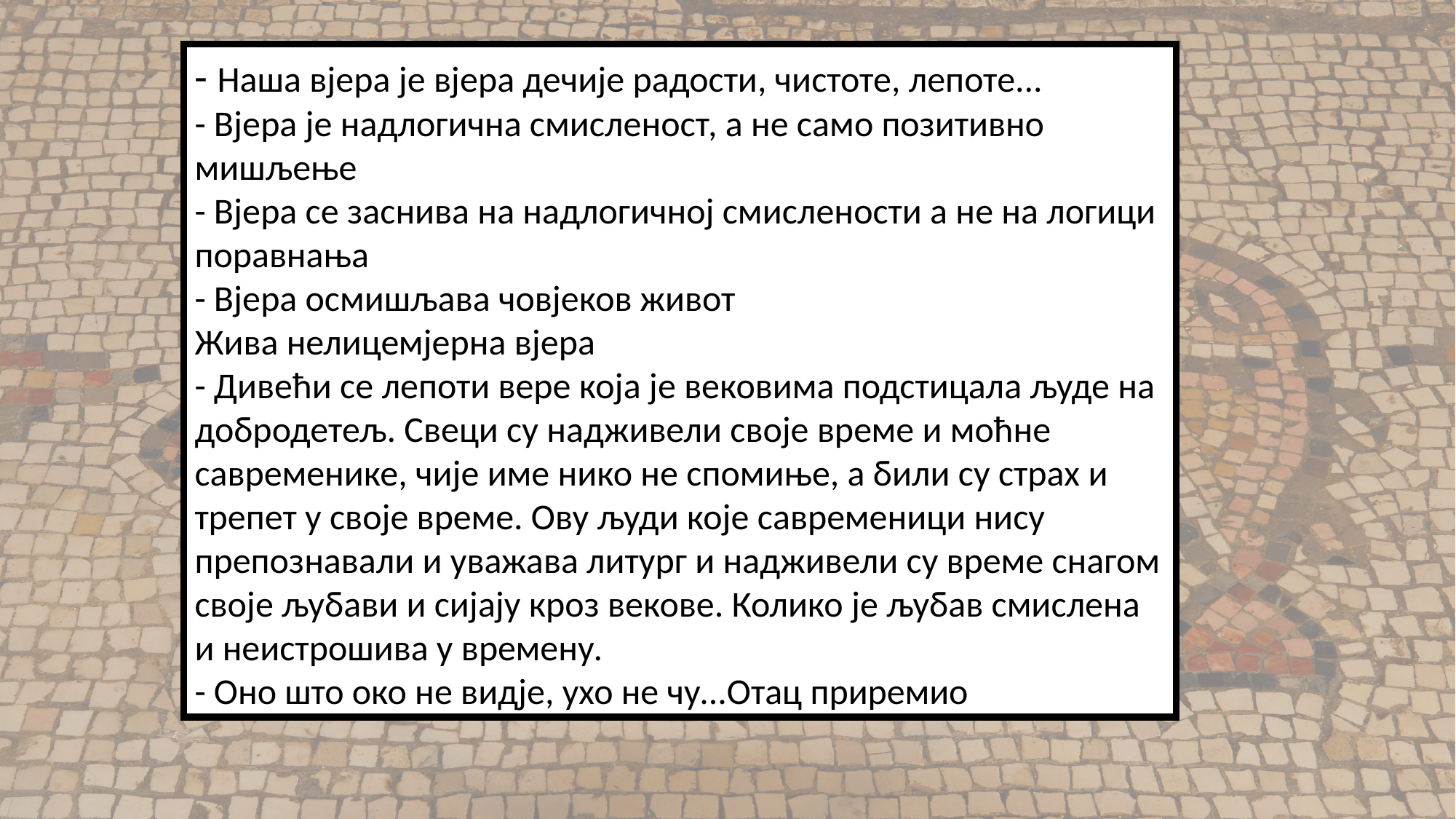

- Наша вјера је вјера дечије радости, чистоте, лепоте...
- Вјера је надлогична смисленост, а не само позитивно мишљење
- Вјера се заснива на надлогичној смислености а не на логици поравнања
- Вјера осмишљава човјеков живот
Жива нелицемјерна вјера
- Дивећи се лепоти вере која је вековима подстицала људе на добродетељ. Свеци су надживели своје време и моћне савременике, чије име нико не спомиње, а били су страх и трепет у своје време. Ову људи које савременици нису препознавали и уважава литург и надживели су време снагом своје љубави и сијају кроз векове. Колико је љубав смислена и неистрошива у времену.
- Оно што око не видје, ухо не чу...Отац приремио